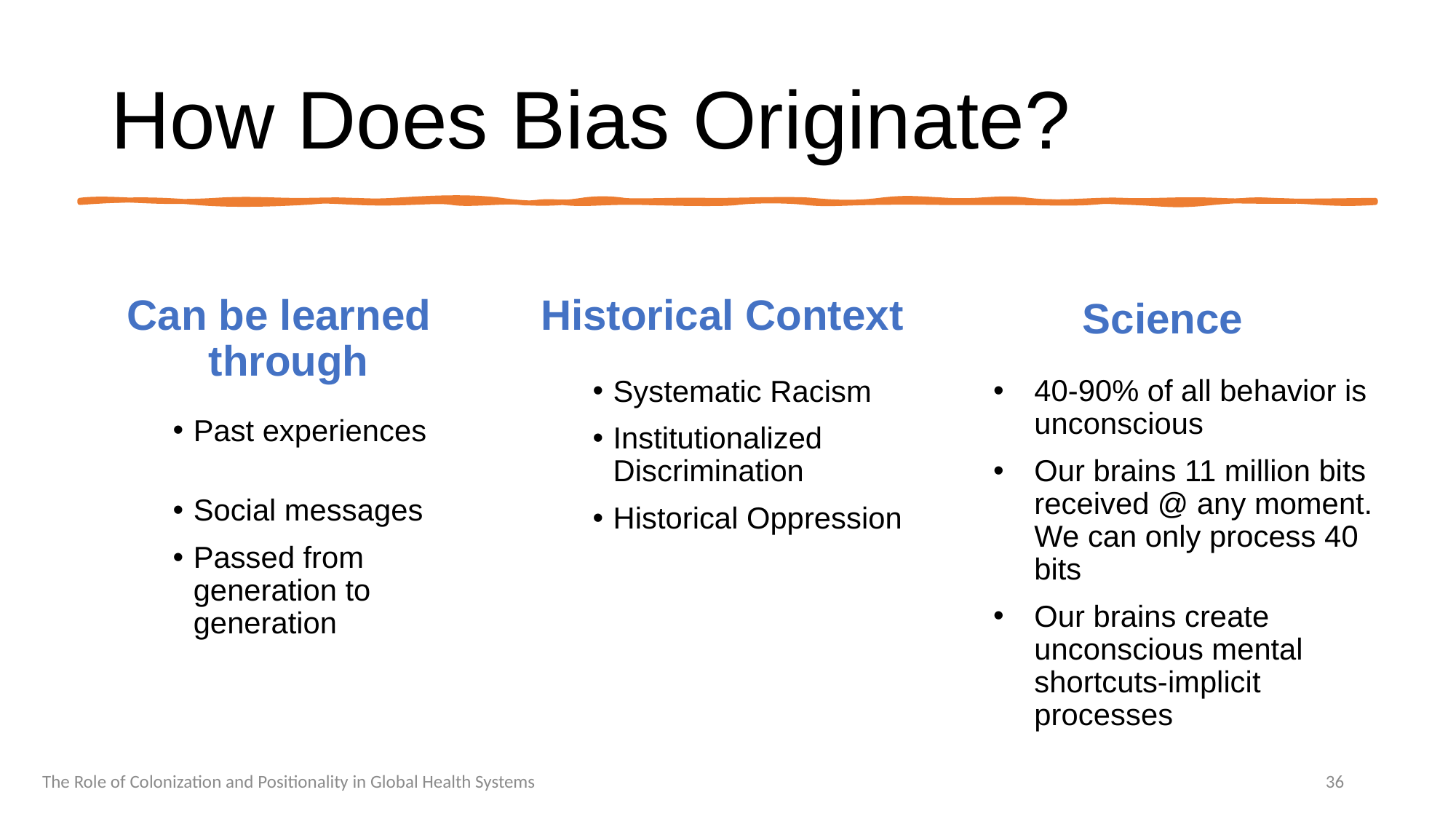

# How Does Bias Originate?

Can be learned through
Historical Context
Science
Systematic Racism
Institutionalized Discrimination
Historical Oppression
40-90% of all behavior is unconscious
Our brains 11 million bits received @ any moment. We can only process 40 bits
Our brains create unconscious mental shortcuts-implicit processes
Past experiences
Social messages
Passed from generation to generation
The Role of Colonization and Positionality in Global Health Systems
36